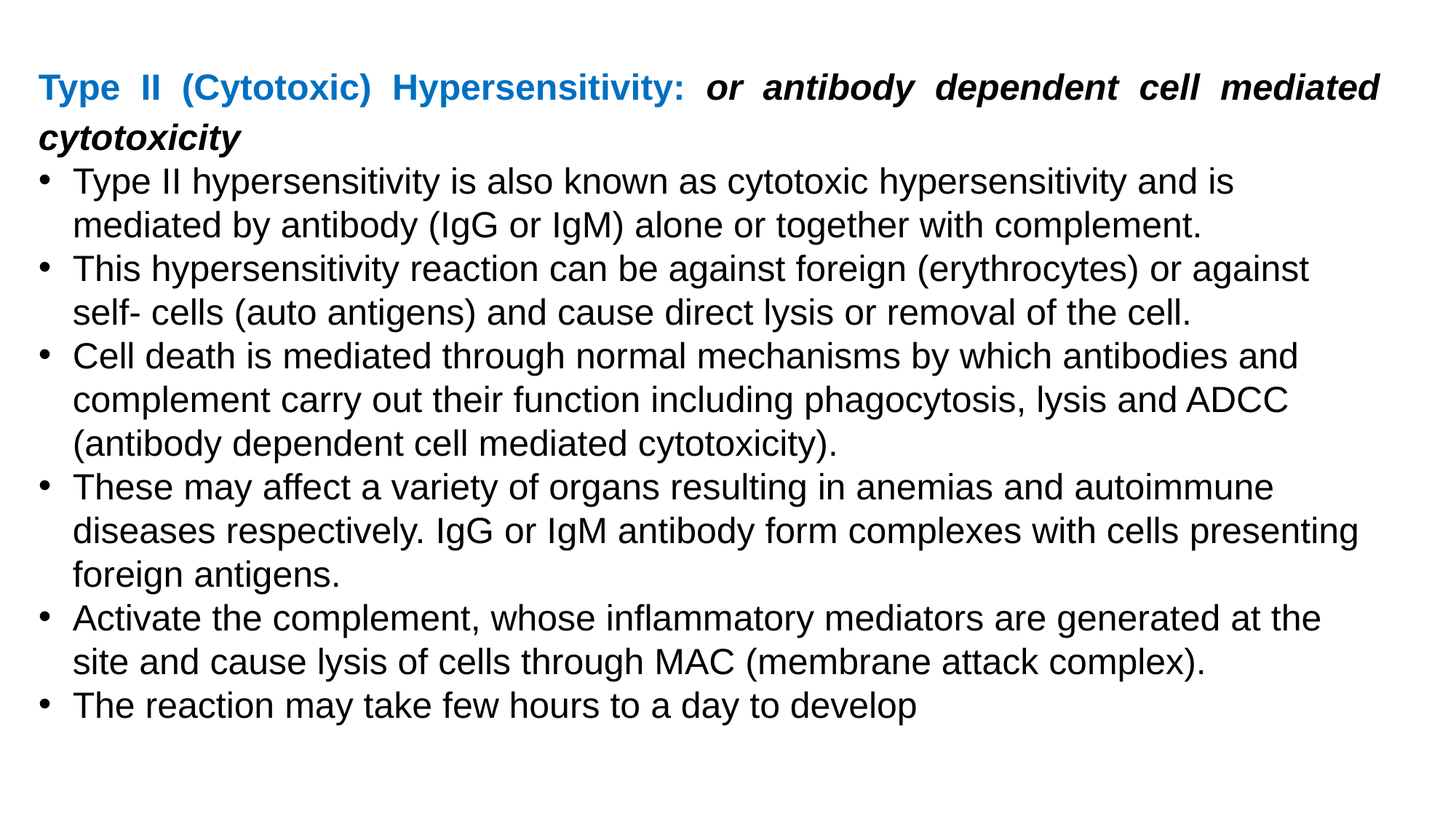

Type II (Cytotoxic) Hypersensitivity: or antibody dependent cell mediated cytotoxicity
Type II hypersensitivity is also known as cytotoxic hypersensitivity and is mediated by antibody (IgG or IgM) alone or together with complement.
This hypersensitivity reaction can be against foreign (erythrocytes) or against self- cells (auto antigens) and cause direct lysis or removal of the cell.
Cell death is mediated through normal mechanisms by which antibodies and complement carry out their function including phagocytosis, lysis and ADCC (antibody dependent cell mediated cytotoxicity).
These may affect a variety of organs resulting in anemias and autoimmune diseases respectively. IgG or IgM antibody form complexes with cells presenting foreign antigens.
Activate the complement, whose inflammatory mediators are generated at the site and cause lysis of cells through MAC (membrane attack complex).
The reaction may take few hours to a day to develop